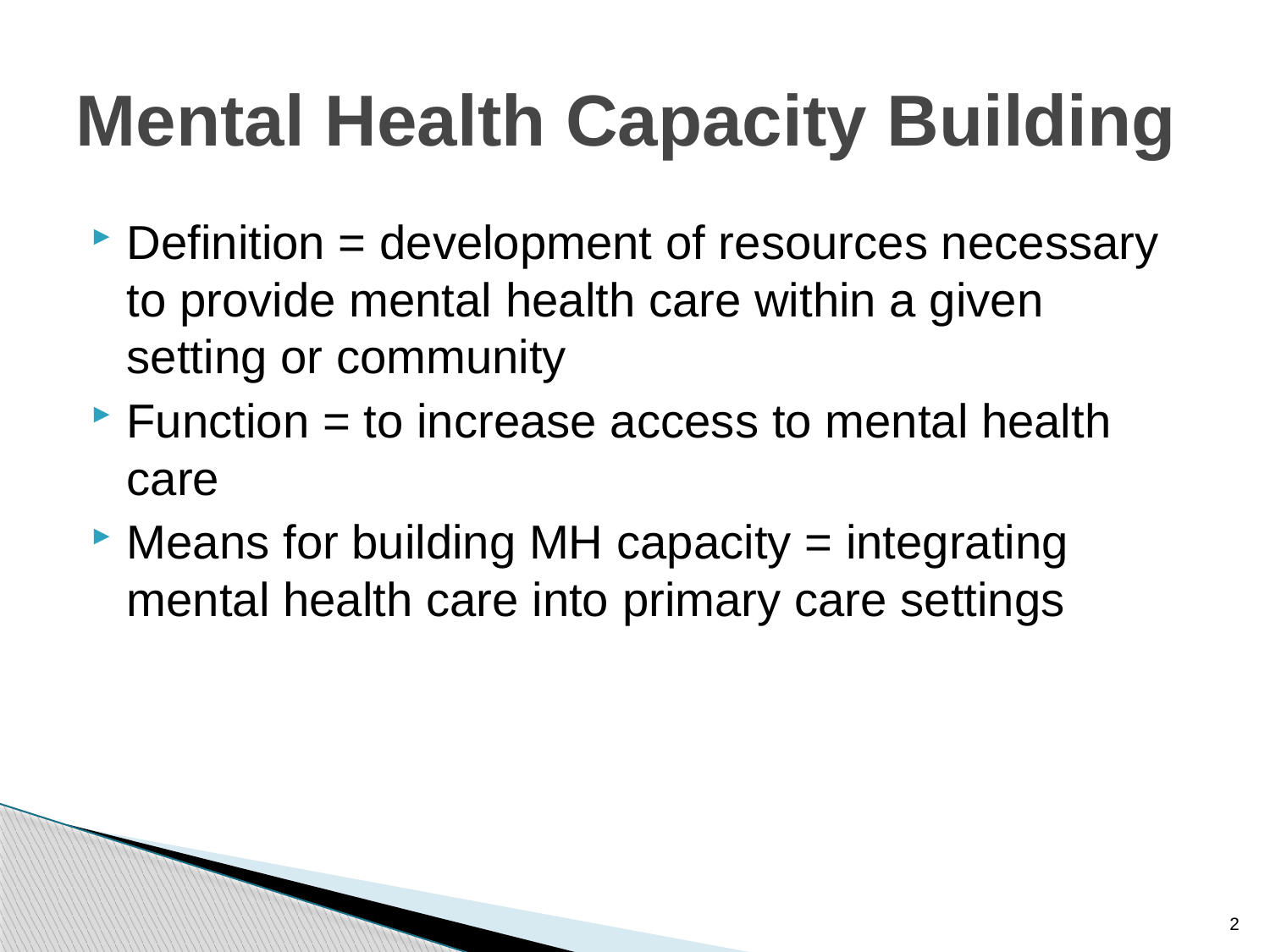

# Mental Health Capacity Building
Definition = development of resources necessary to provide mental health care within a given setting or community
Function = to increase access to mental health care
Means for building MH capacity = integrating mental health care into primary care settings
2